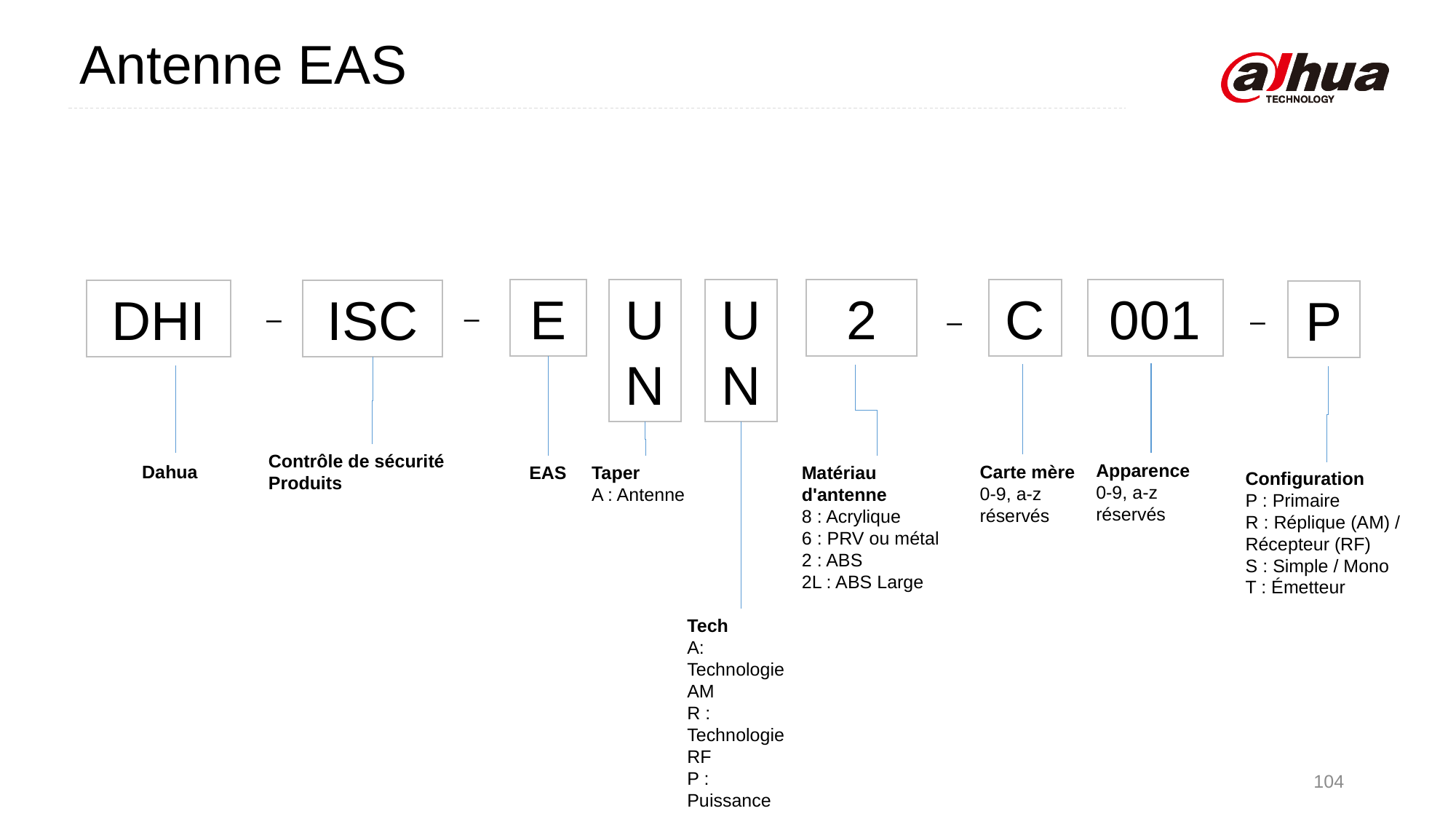

Antenne EAS
C
001
2
UN
UN
E
DHI
ISC
P
–
–
–
–
Contrôle de sécurité
Produits
Apparence
0-9, a-z réservés

Dahua
Carte mère
0-9, a-z réservés

EAS
Matériau d'antenne
8 : Acrylique
6 : PRV ou métal
2 : ABS
2L : ABS Large
Taper
A : Antenne
Configuration
P : Primaire
R : Réplique (AM) / Récepteur (RF)
S : Simple / Mono
T : Émetteur
Tech
A: Technologie AM
R : Technologie RF
P : Puissance
104